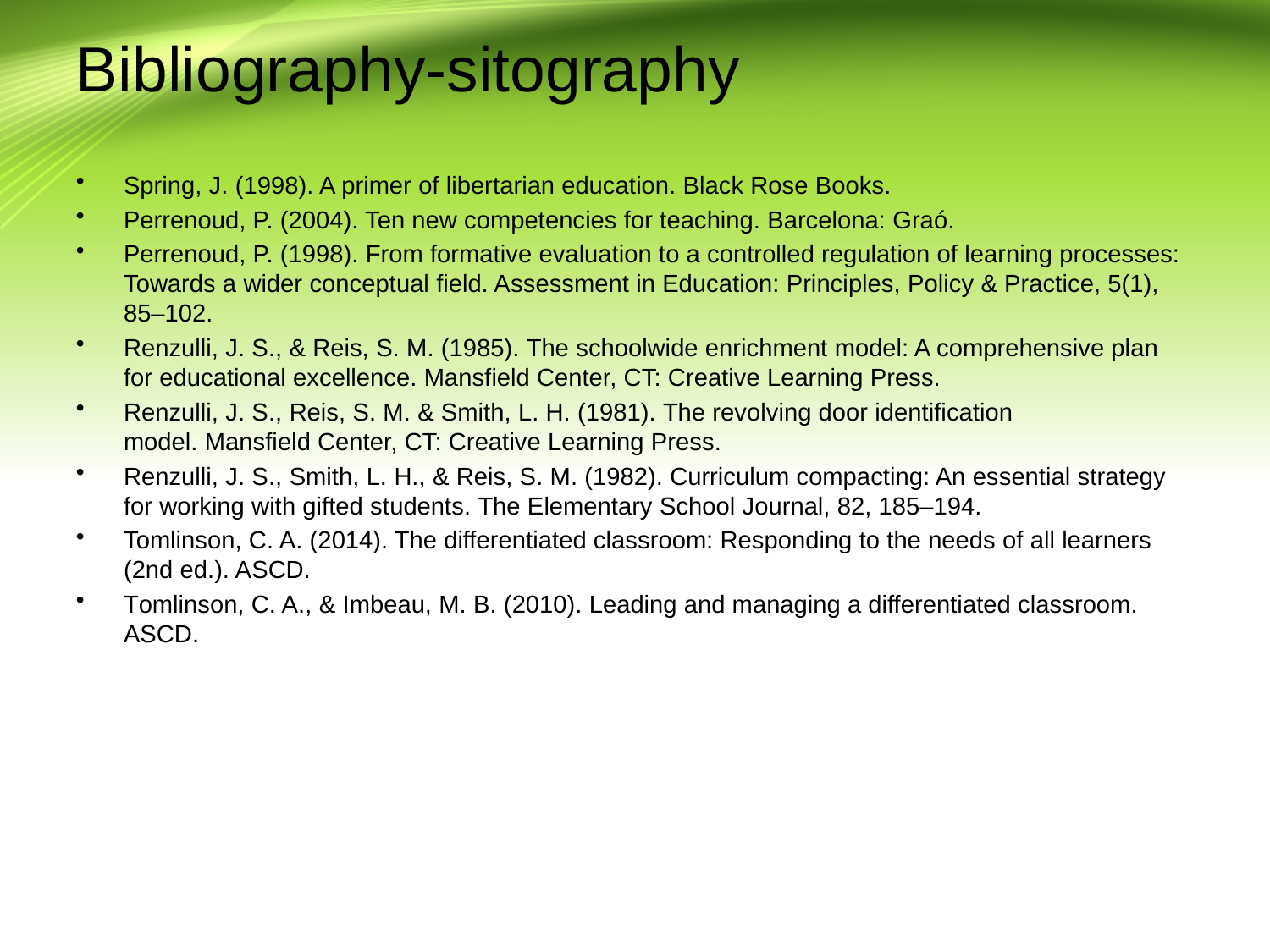

# Bibliography-sitography
Spring, J. (1998). A primer of libertarian education. Black Rose Books.
Perrenoud, P. (2004). Ten new competencies for teaching. Barcelona: Graó.
Perrenoud, P. (1998). From formative evaluation to a controlled regulation of learning processes: Towards a wider conceptual field. Assessment in Education: Principles, Policy & Practice, 5(1), 85–102.
Renzulli, J. S., & Reis, S. M. (1985). The schoolwide enrichment model: A comprehensive plan for educational excellence. Mansfield Center, CT: Creative Learning Press.
Renzulli, J. S., Reis, S. M. & Smith, L. H. (1981). The revolving door identification model. Mansfield Center, CT: Creative Learning Press.
Renzulli, J. S., Smith, L. H., & Reis, S. M. (1982). Curriculum compacting: An essential strategy for working with gifted students. The Elementary School Journal, 82, 185–194.
Tomlinson, C. A. (2014). The differentiated classroom: Responding to the needs of all learners (2nd ed.). ASCD.
Τomlinson, C. A., & Imbeau, M. B. (2010). Leading and managing a differentiated classroom. ASCD.